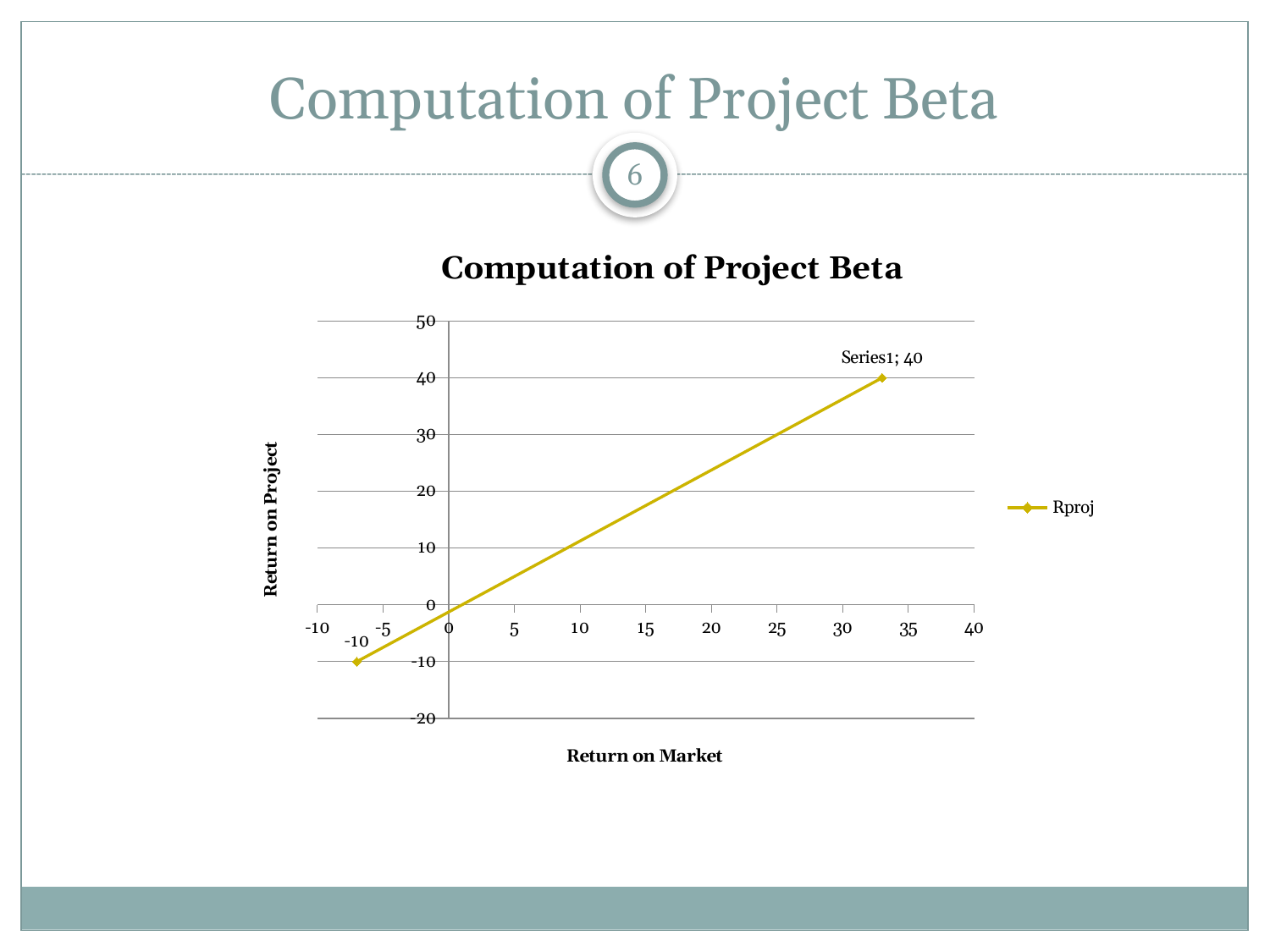

# Computation of Project Beta
6

### Chart: Computation of Project Beta

| Category | Rproj |  |
|---|---|---|